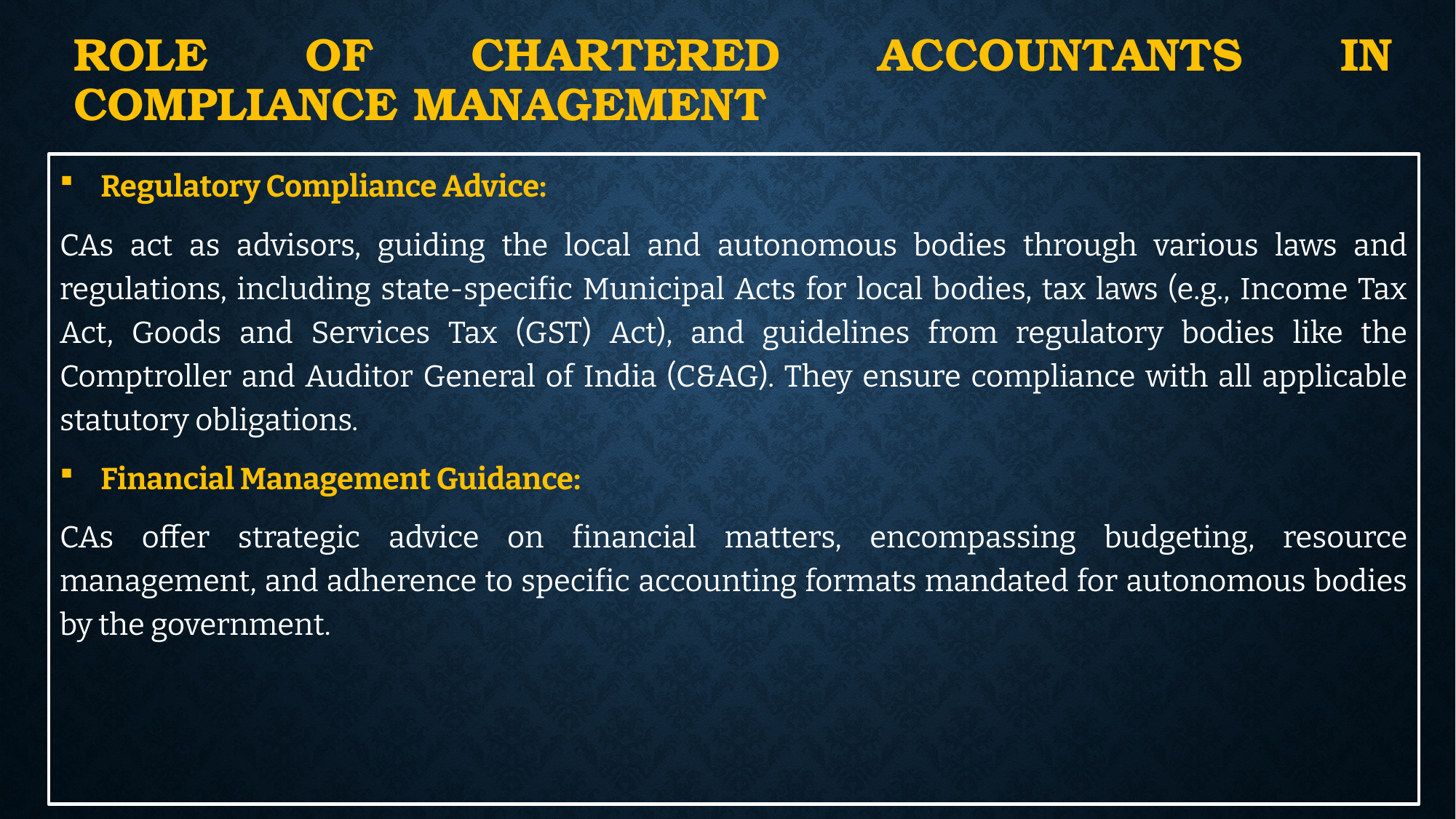

# ROLE OF CHARTERED ACCOUNTANTS IN COMPLIANCE MANAGEMENT
Regulatory Compliance Advice:
CAs act as advisors, guiding the local and autonomous bodies through various laws and regulations, including state-specific Municipal Acts for local bodies, tax laws (e.g., Income Tax Act, Goods and Services Tax (GST) Act), and guidelines from regulatory bodies like the Comptroller and Auditor General of India (C&AG). They ensure compliance with all applicable statutory obligations.
Financial Management Guidance:
CAs offer strategic advice on financial matters, encompassing budgeting, resource management, and adherence to specific accounting formats mandated for autonomous bodies by the government.